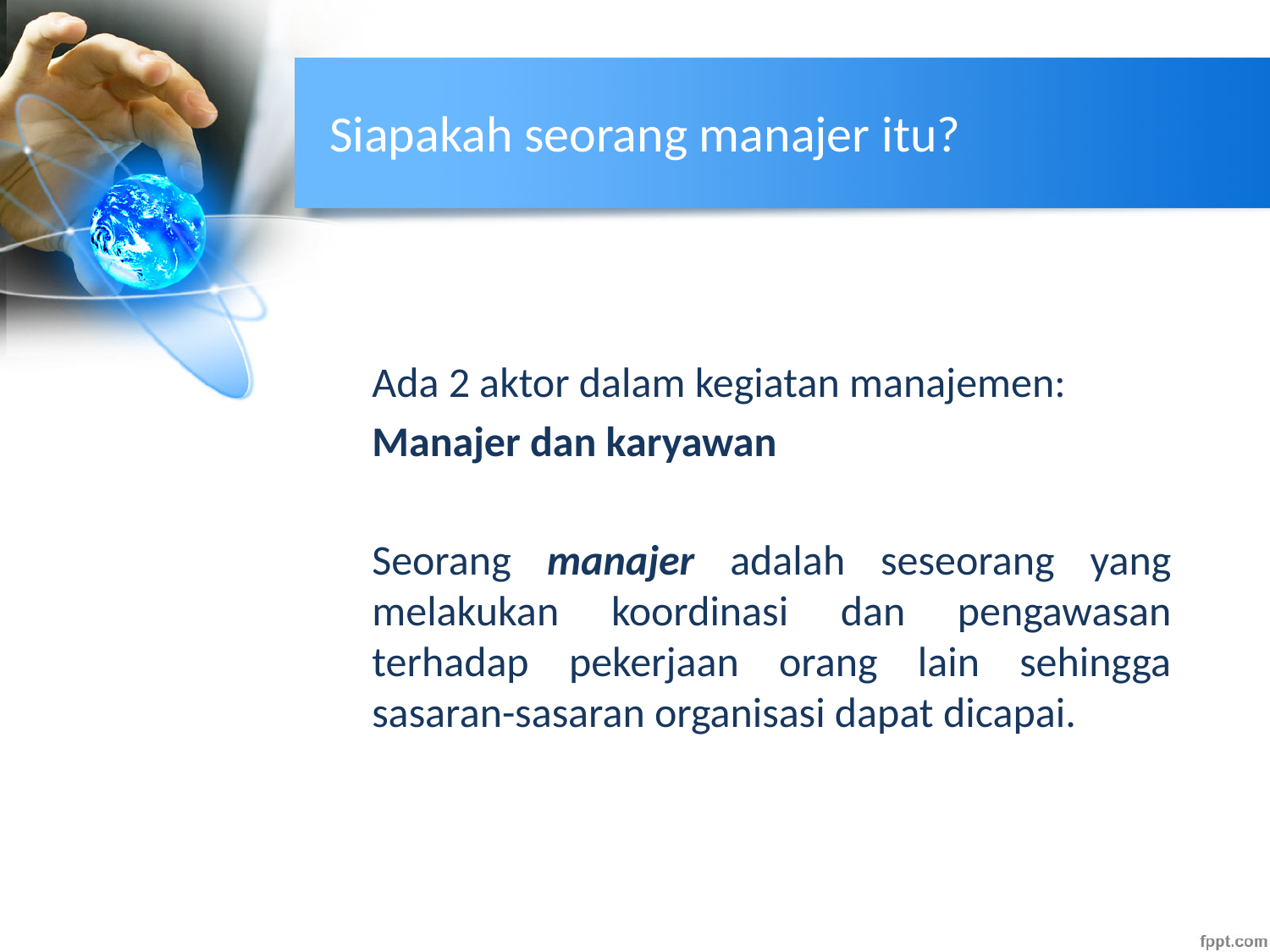

# Siapakah seorang manajer itu?
Ada 2 aktor dalam kegiatan manajemen:
Manajer dan karyawan

Seorang manajer adalah seseorang yang melakukan koordinasi dan pengawasan terhadap pekerjaan orang lain sehingga sasaran-sasaran organisasi dapat dicapai.